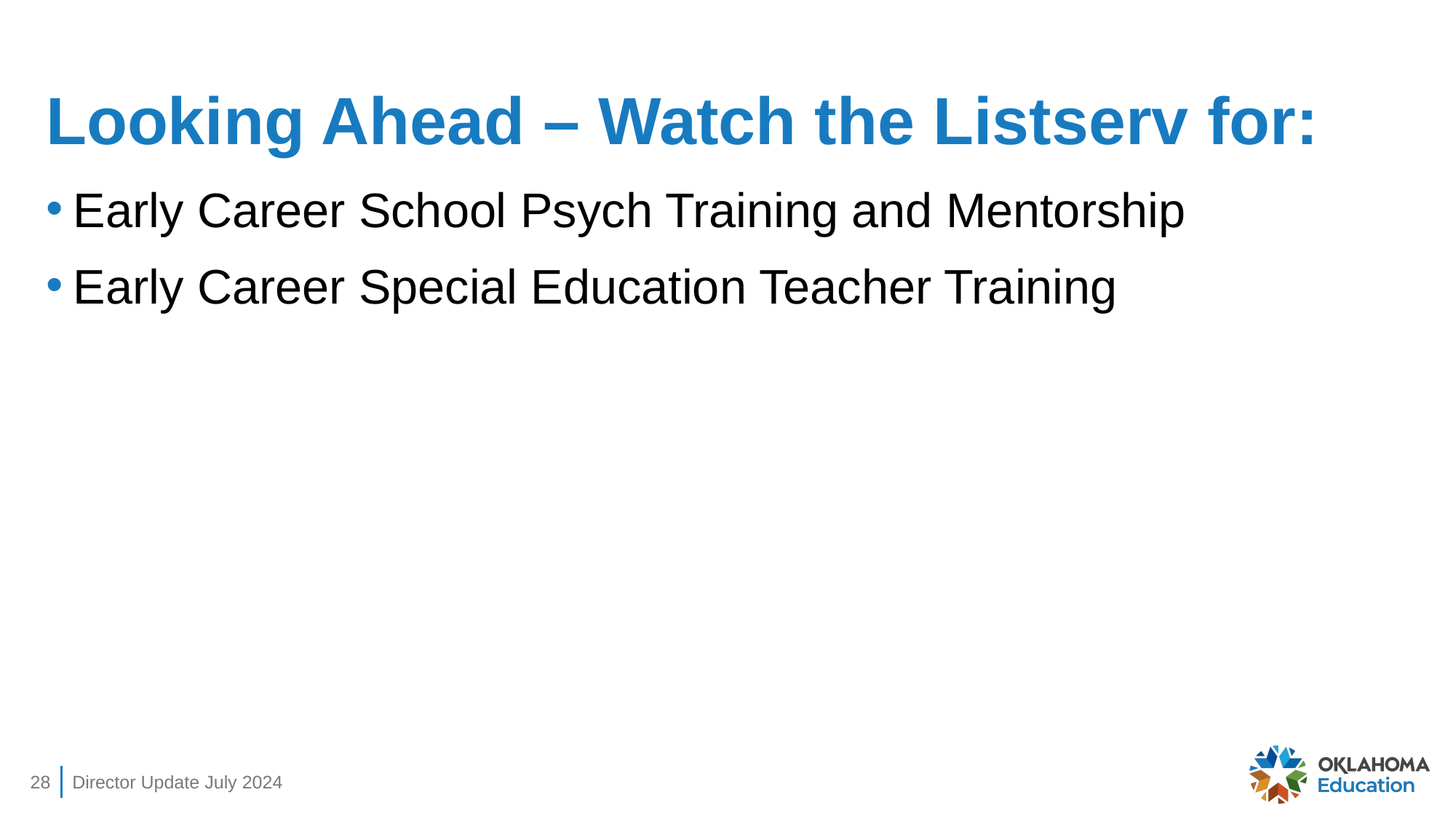

# Looking Ahead – Watch the Listserv for:
Early Career School Psych Training and Mentorship
Early Career Special Education Teacher Training
28
Director Update July 2024